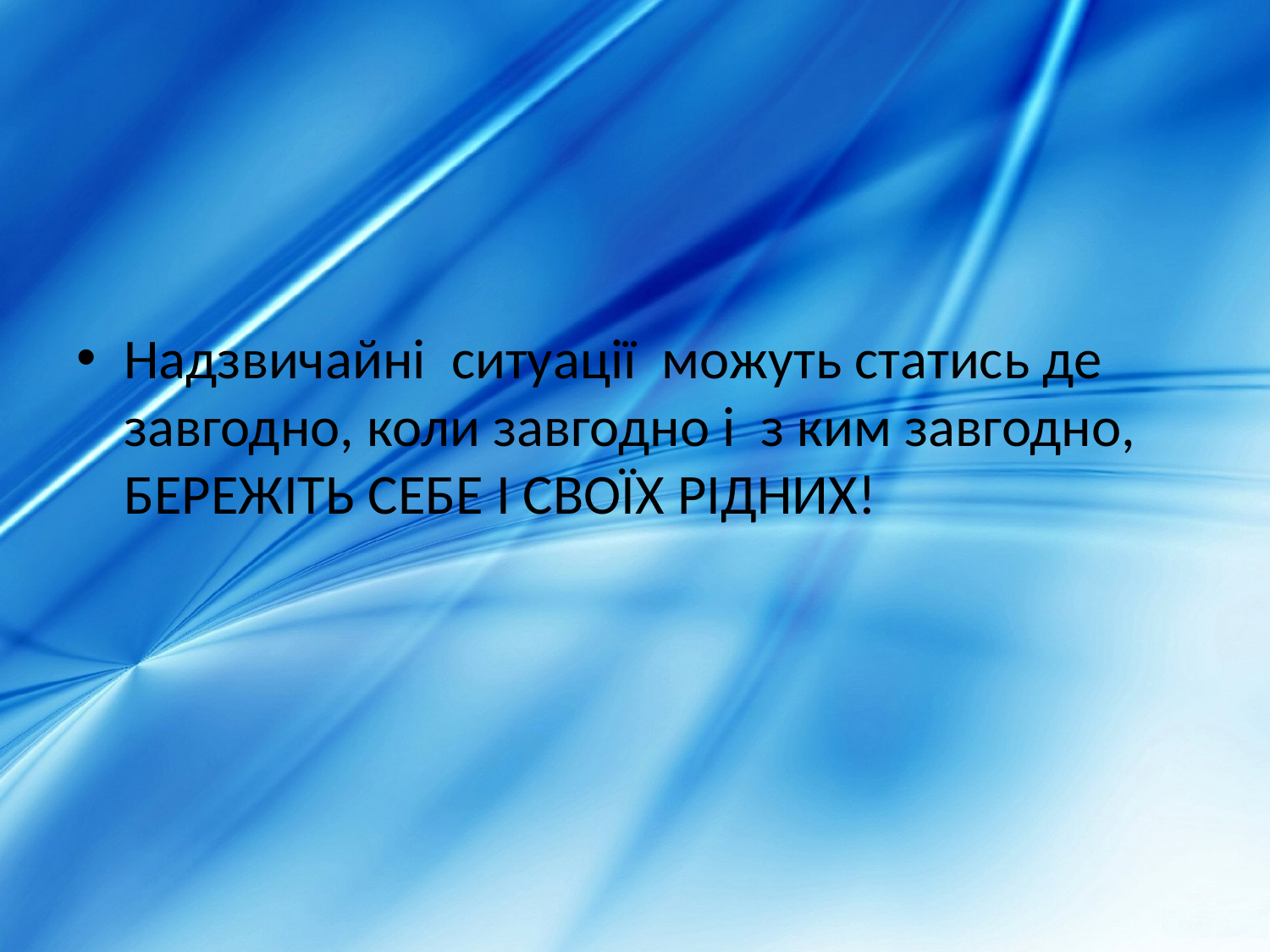

Надзвичайні  ситуації  можуть статись де завгодно, коли завгодно і  з ким завгодно, БЕРЕЖІТЬ СЕБЕ І СВОЇХ РІДНИХ!